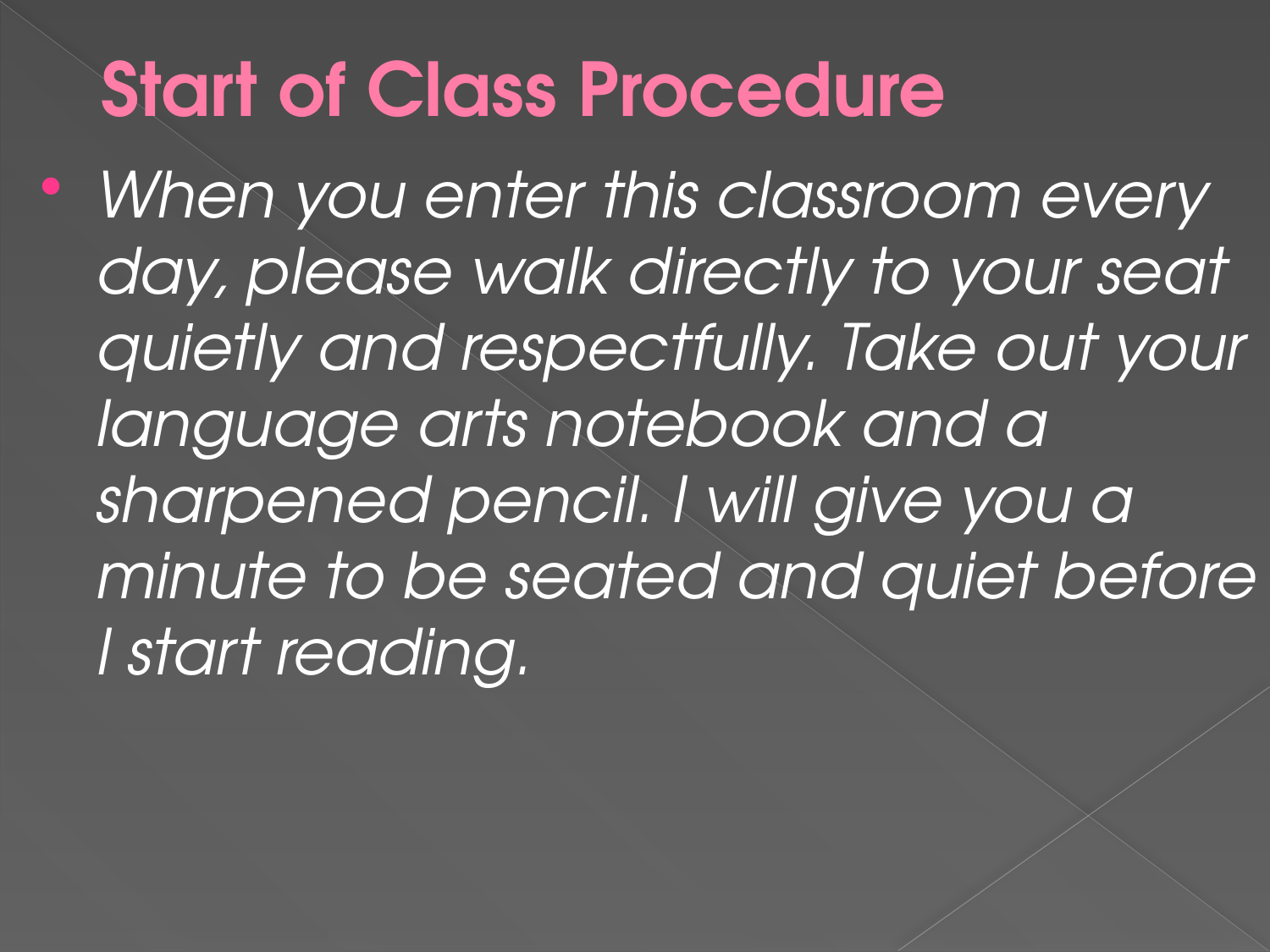

# Start of Class Procedure
When you enter this classroom every day, please walk directly to your seat quietly and respectfully. Take out your language arts notebook and a sharpened pencil. I will give you a minute to be seated and quiet before I start reading.